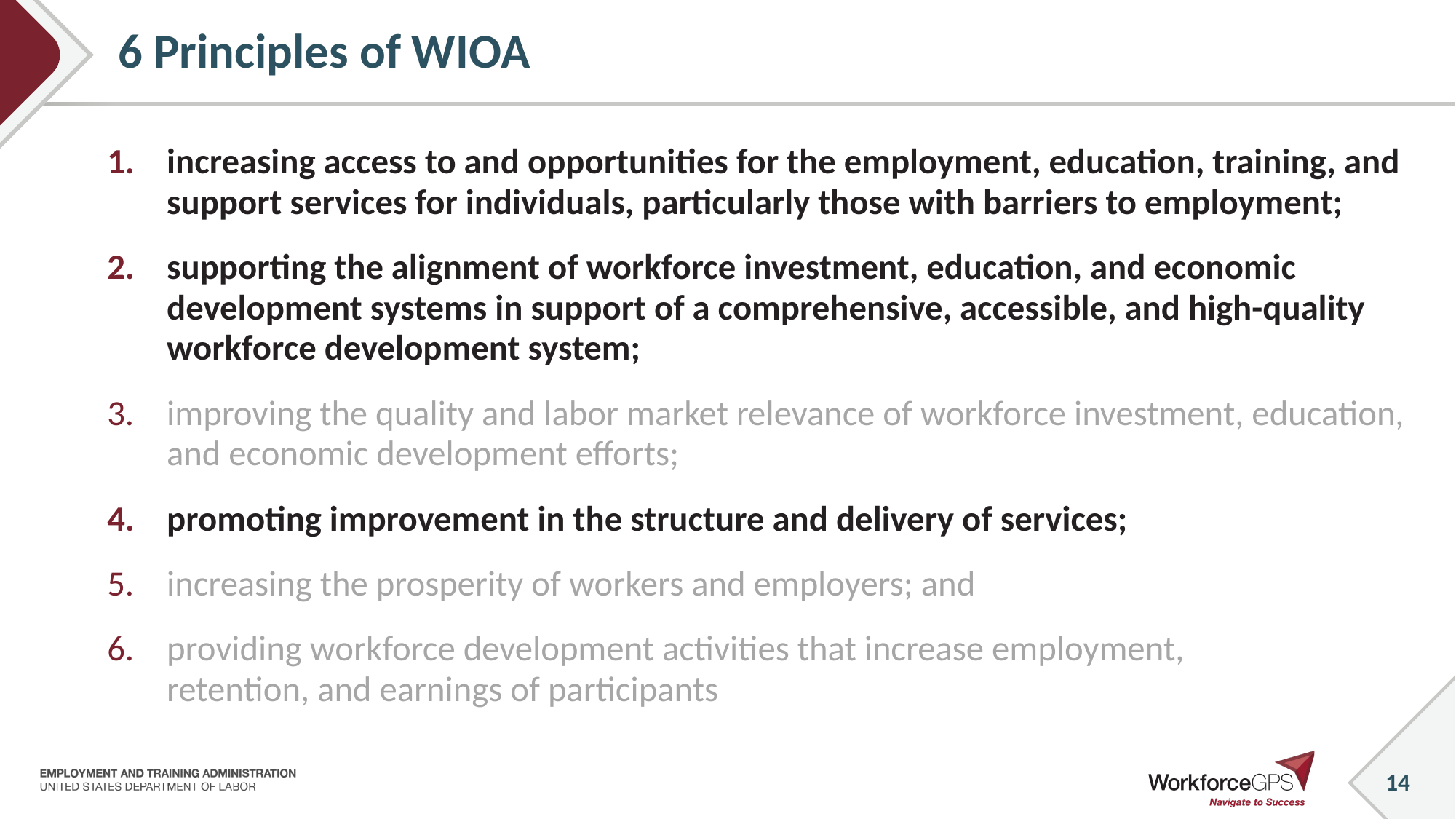

# 6 Principles of WIOA
increasing access to and opportunities for the employment, education, training, and support services for individuals, particularly those with barriers to employment;
supporting the alignment of workforce investment, education, and economic development systems in support of a comprehensive, accessible, and high-quality workforce development system;
improving the quality and labor market relevance of workforce investment, education, and economic development efforts;
promoting improvement in the structure and delivery of services;
increasing the prosperity of workers and employers; and
providing workforce development activities that increase employment,
retention, and earnings of participants
14